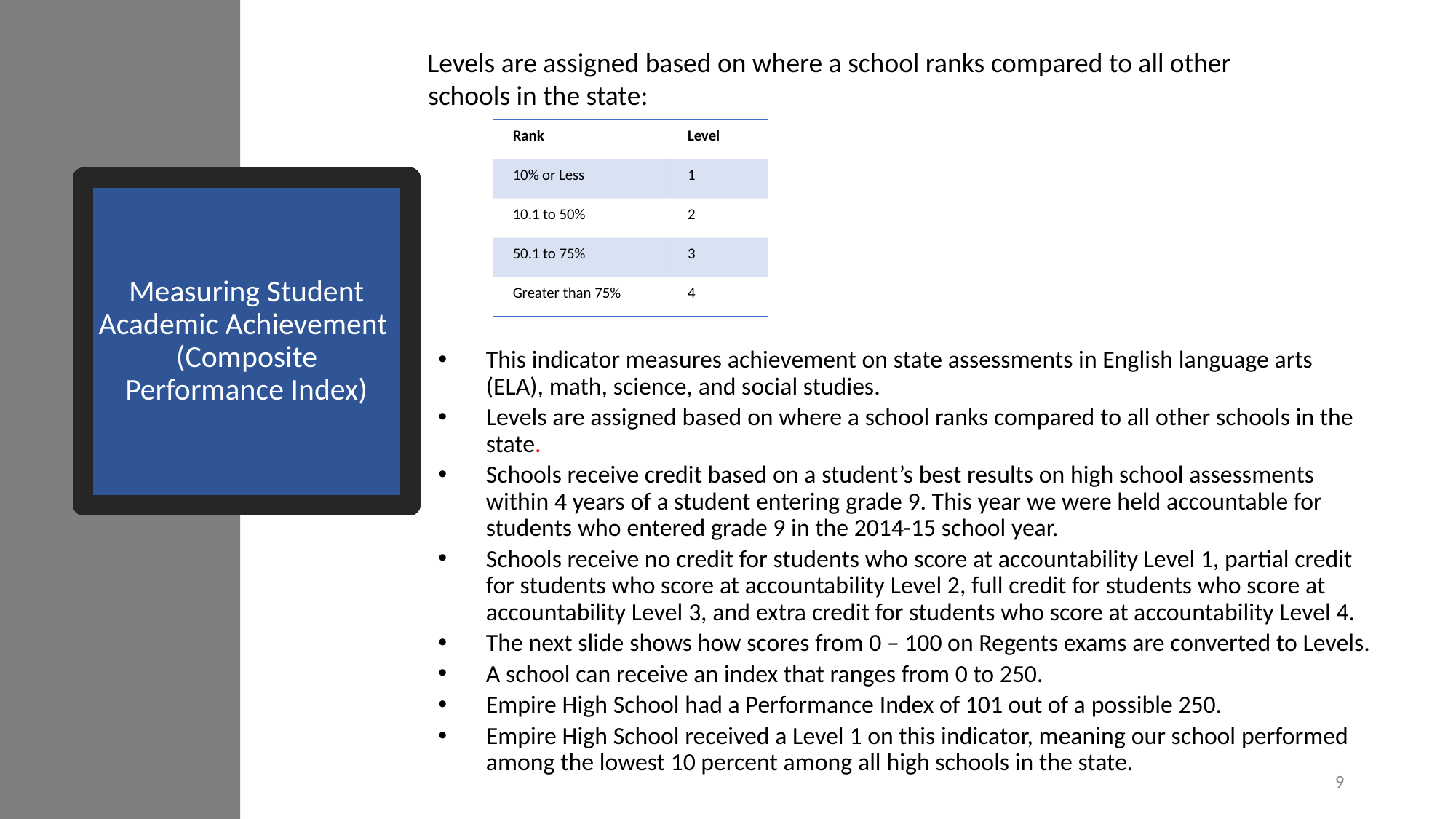

Levels are assigned based on where a school ranks compared to all other schools in the state:
| Rank | Level |
| --- | --- |
| 10% or Less | 1 |
| 10.1 to 50% | 2 |
| 50.1 to 75% | 3 |
| Greater than 75% | 4 |
# Measuring Student Academic Achievement (Composite Performance Index)
This indicator measures achievement on state assessments in English language arts (ELA), math, science, and social studies.
Levels are assigned based on where a school ranks compared to all other schools in the state.
Schools receive credit based on a student’s best results on high school assessments within 4 years of a student entering grade 9. This year we were held accountable for students who entered grade 9 in the 2014-15 school year.
Schools receive no credit for students who score at accountability Level 1, partial credit for students who score at accountability Level 2, full credit for students who score at accountability Level 3, and extra credit for students who score at accountability Level 4.
The next slide shows how scores from 0 – 100 on Regents exams are converted to Levels.
A school can receive an index that ranges from 0 to 250.
Empire High School had a Performance Index of 101 out of a possible 250.
Empire High School received a Level 1 on this indicator, meaning our school performed among the lowest 10 percent among all high schools in the state.

9